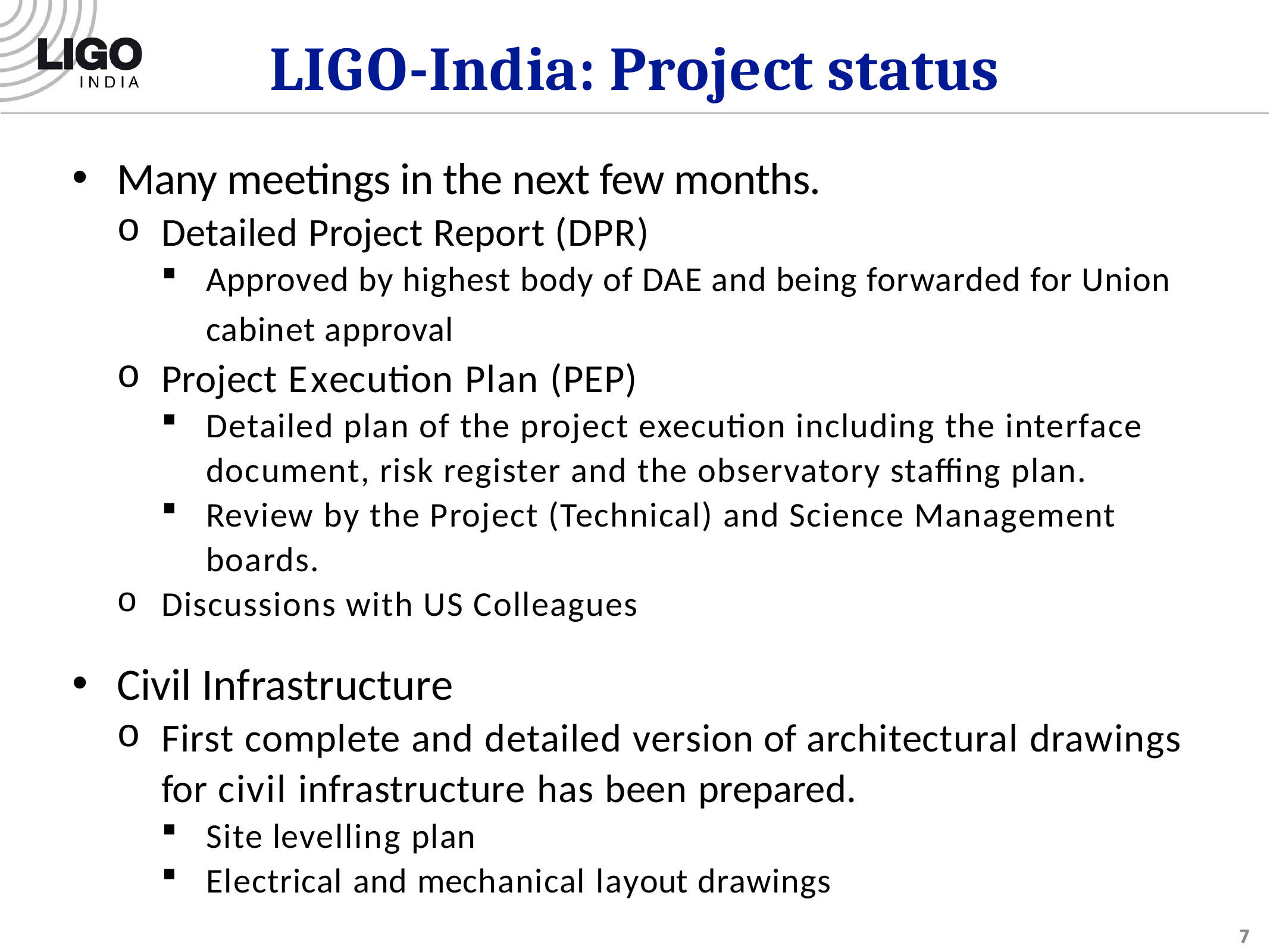

# LIGO-India: Project status
Many meetings in the next few months.
Detailed Project Report (DPR)
Approved by highest body of DAE and being forwarded for Union cabinet approval
Project Execution Plan (PEP)
Detailed plan of the project execution including the interface document, risk register and the observatory staffing plan.
Review by the Project (Technical) and Science Management boards.
Discussions with US Colleagues

Civil Infrastructure
First complete and detailed version of architectural drawings for civil infrastructure has been prepared.
Site levelling plan
Electrical and mechanical layout drawings
7